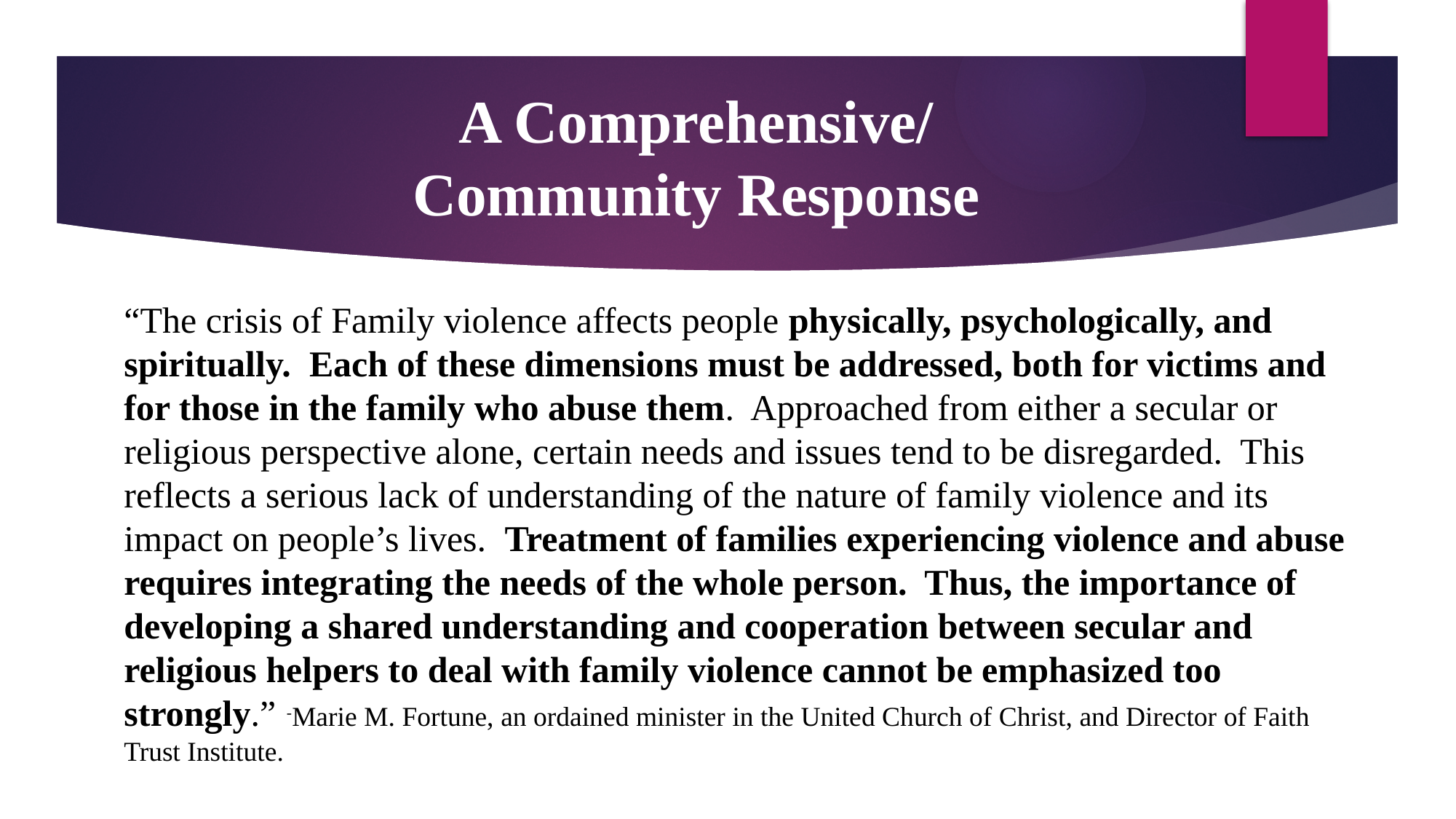

A Comprehensive/
Community Response
“The crisis of Family violence affects people physically, psychologically, and spiritually.  Each of these dimensions must be addressed, both for victims and for those in the family who abuse them.  Approached from either a secular or religious perspective alone, certain needs and issues tend to be disregarded.  This reflects a serious lack of understanding of the nature of family violence and its impact on people’s lives.  Treatment of families experiencing violence and abuse requires integrating the needs of the whole person.  Thus, the importance of developing a shared understanding and cooperation between secular and religious helpers to deal with family violence cannot be emphasized too strongly.”  -Marie M. Fortune, an ordained minister in the United Church of Christ, and Director of Faith Trust Institute.